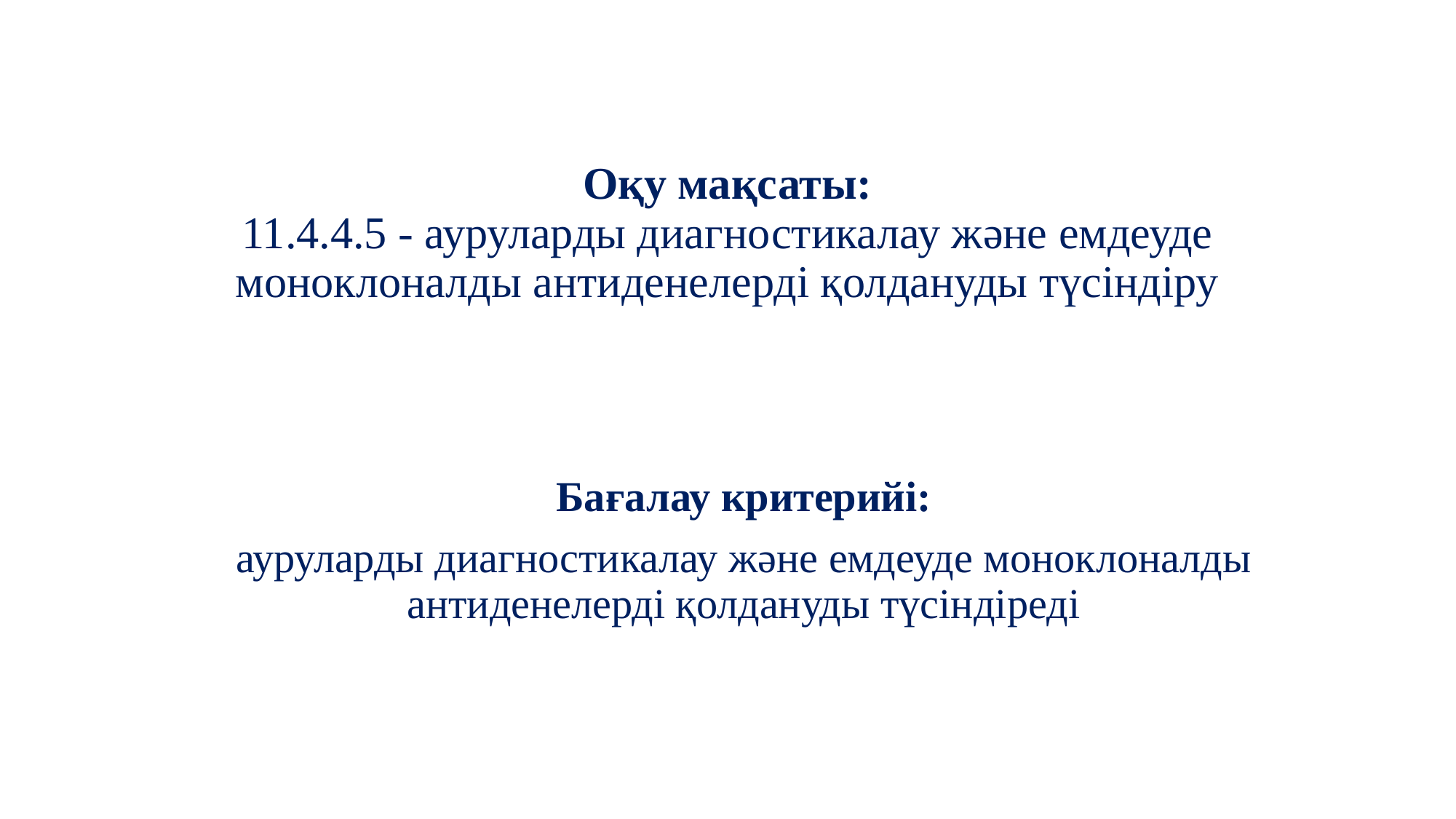

# Оқу мақсаты: 11.4.4.5 - ауруларды диагностикалау және емдеуде моноклоналды антиденелерді қолдануды түсіндіру
Бағалау критерийі:
ауруларды диагностикалау және емдеуде моноклоналды антиденелерді қолдануды түсіндіреді